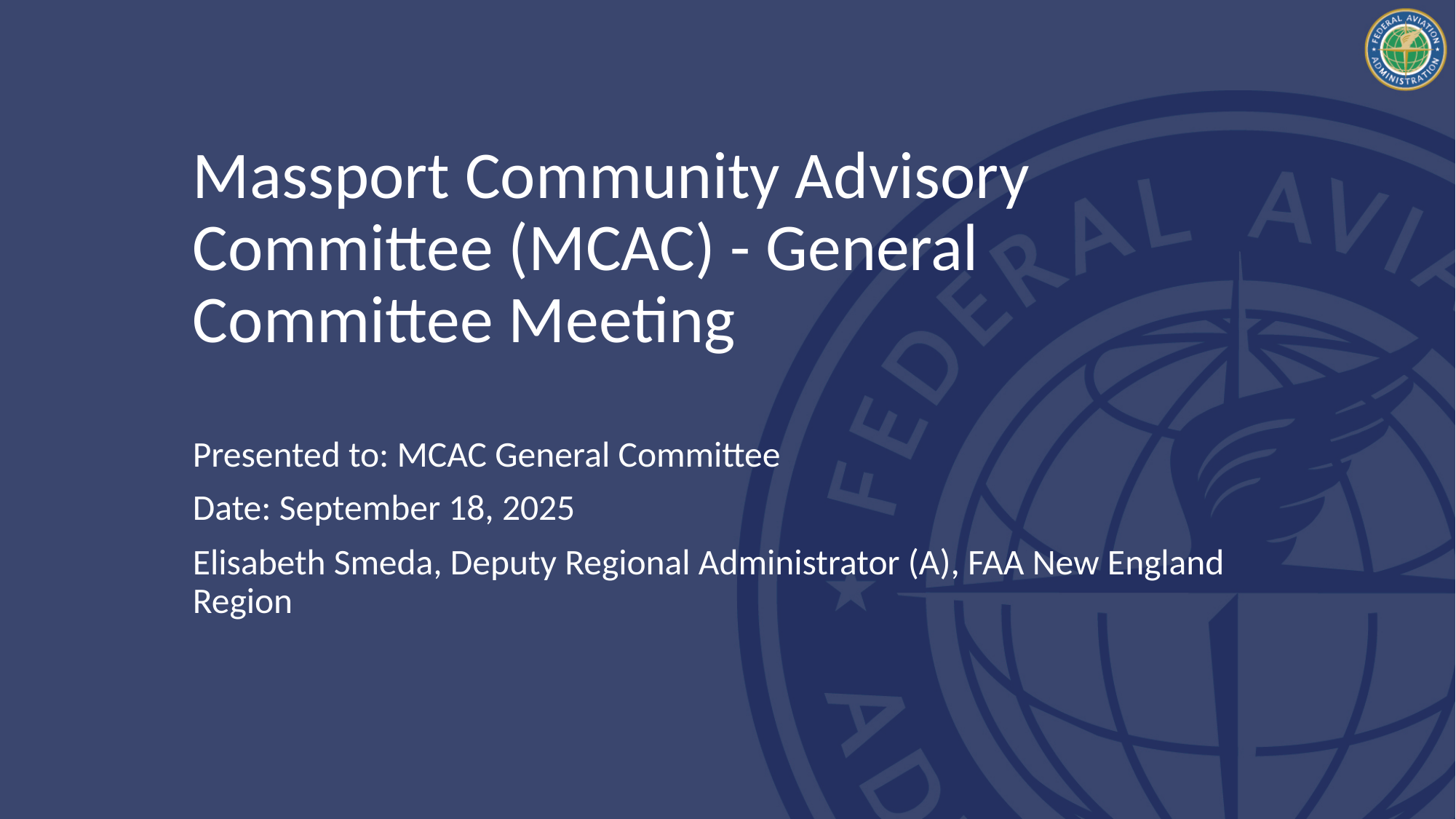

# Massport Community Advisory Committee (MCAC) - General Committee Meeting
Presented to: MCAC General Committee
Date: September 18, 2025
Elisabeth Smeda, Deputy Regional Administrator (A), FAA New England Region